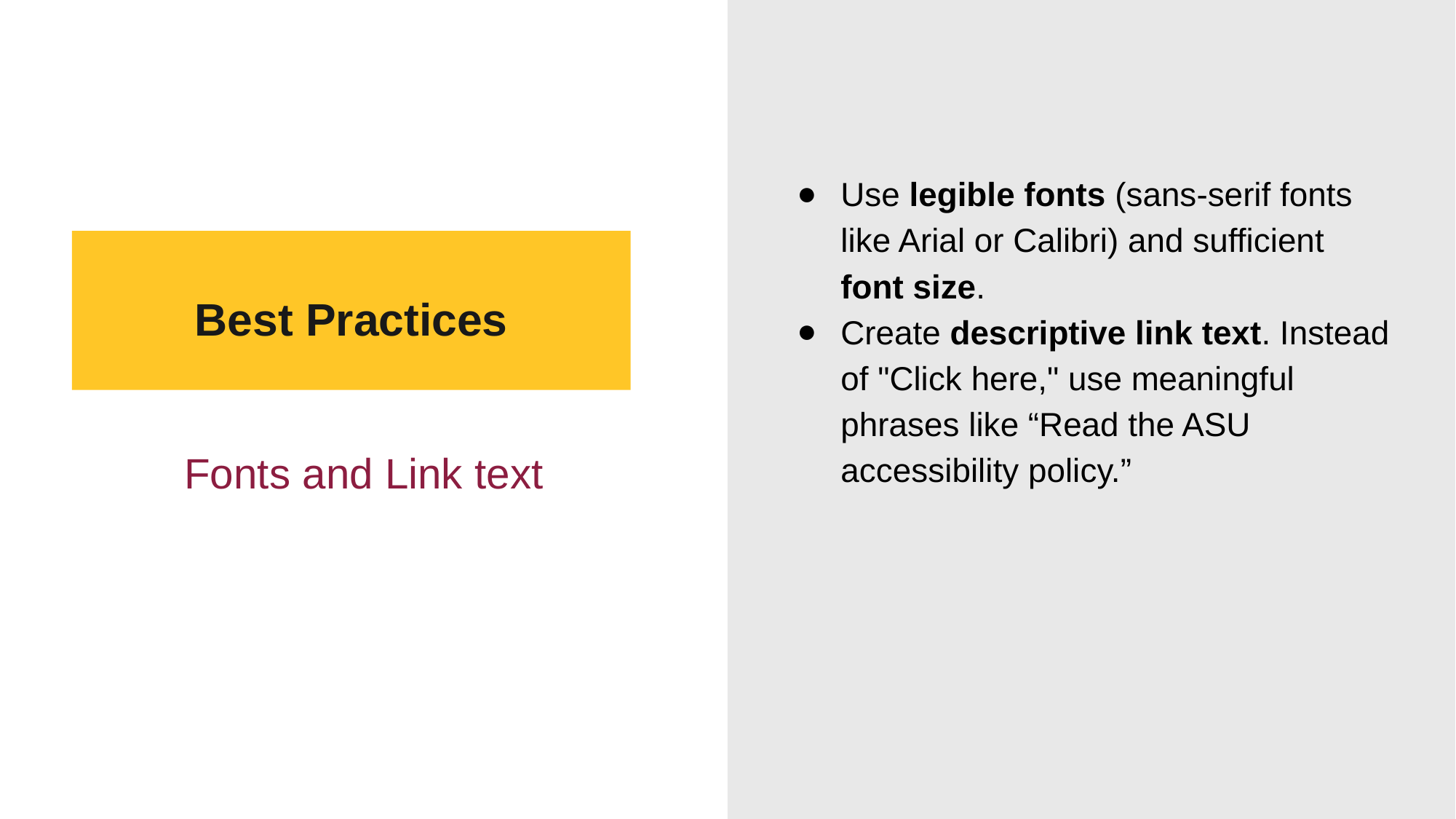

Use legible fonts (sans-serif fonts like Arial or Calibri) and sufficient font size.
Create descriptive link text. Instead of "Click here," use meaningful phrases like “Read the ASU accessibility policy.”

# Best Practices

Fonts and Link text